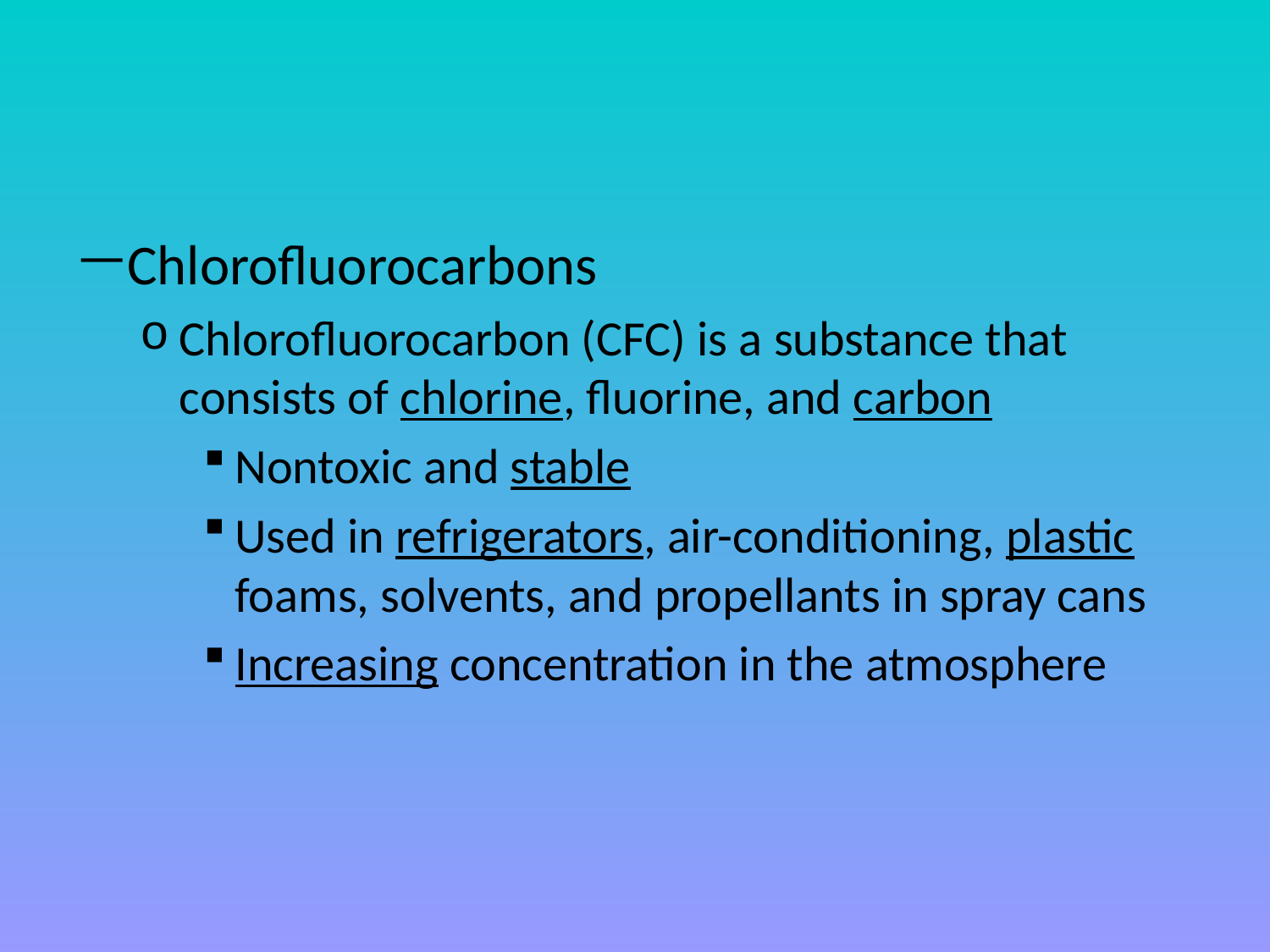

#
Chlorofluorocarbons
Chlorofluorocarbon (CFC) is a substance that consists of chlorine, fluorine, and carbon
Nontoxic and stable
Used in refrigerators, air-conditioning, plastic foams, solvents, and propellants in spray cans
Increasing concentration in the atmosphere